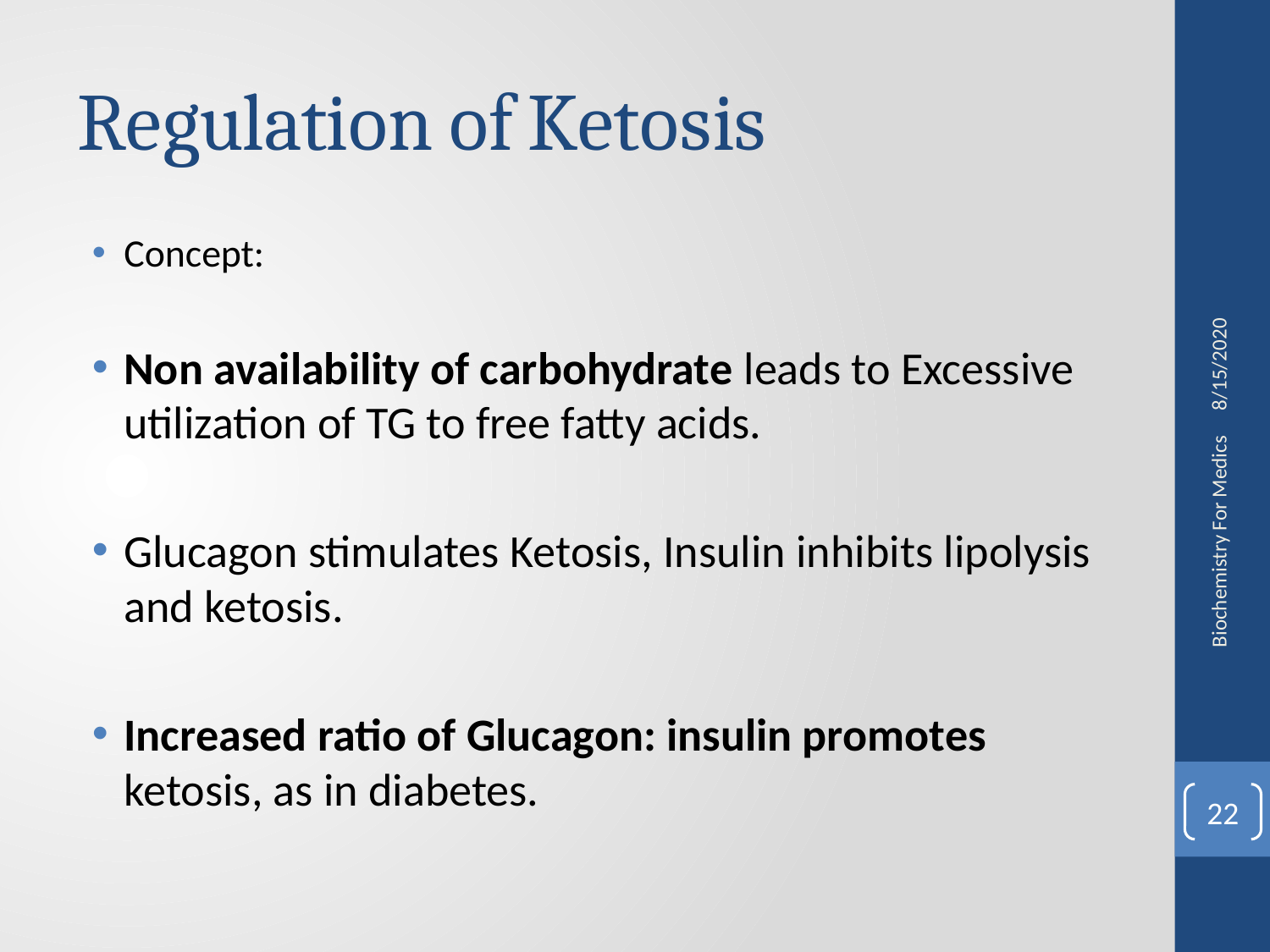

# Regulation of Ketosis
Concept:

Non availability of carbohydrate leads to Excessive utilization of TG to free fatty acids.

Glucagon stimulates Ketosis, Insulin inhibits lipolysis and ketosis.

Increased ratio of Glucagon: insulin promotes ketosis, as in diabetes.

8/15/2020
Biochemistry For Medics
22